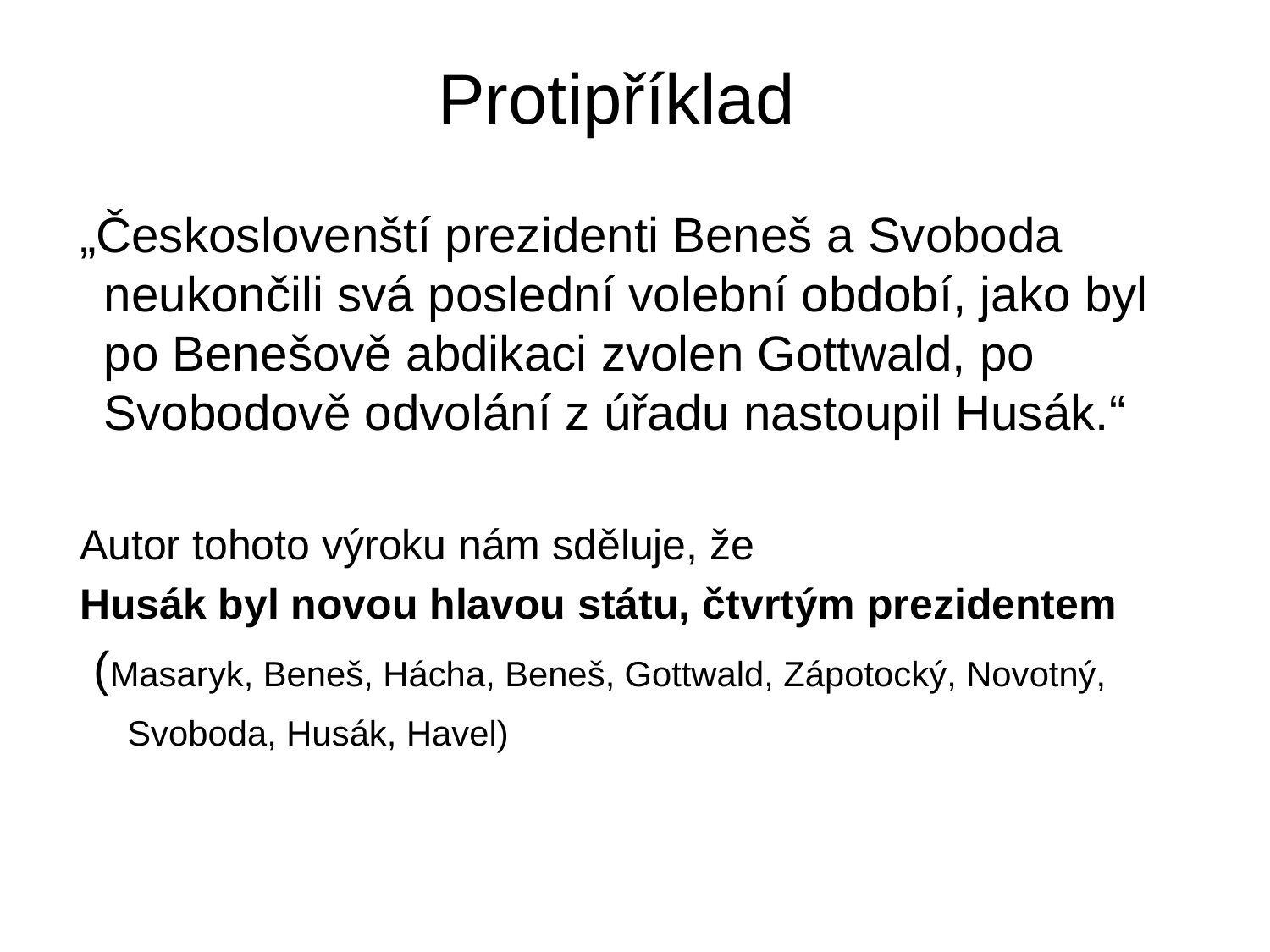

# Protipříklad
„Českoslovenští prezidenti Beneš a Svoboda neukončili svá poslední volební období, jako byl po Benešově abdikaci zvolen Gottwald, po Svobodově odvolání z úřadu nastoupil Husák.“

Autor tohoto výroku nám sděluje, že
Husák byl novou hlavou státu, čtvrtým prezidentem
 (Masaryk, Beneš, Hácha, Beneš, Gottwald, Zápotocký, Novotný, Svoboda, Husák, Havel)